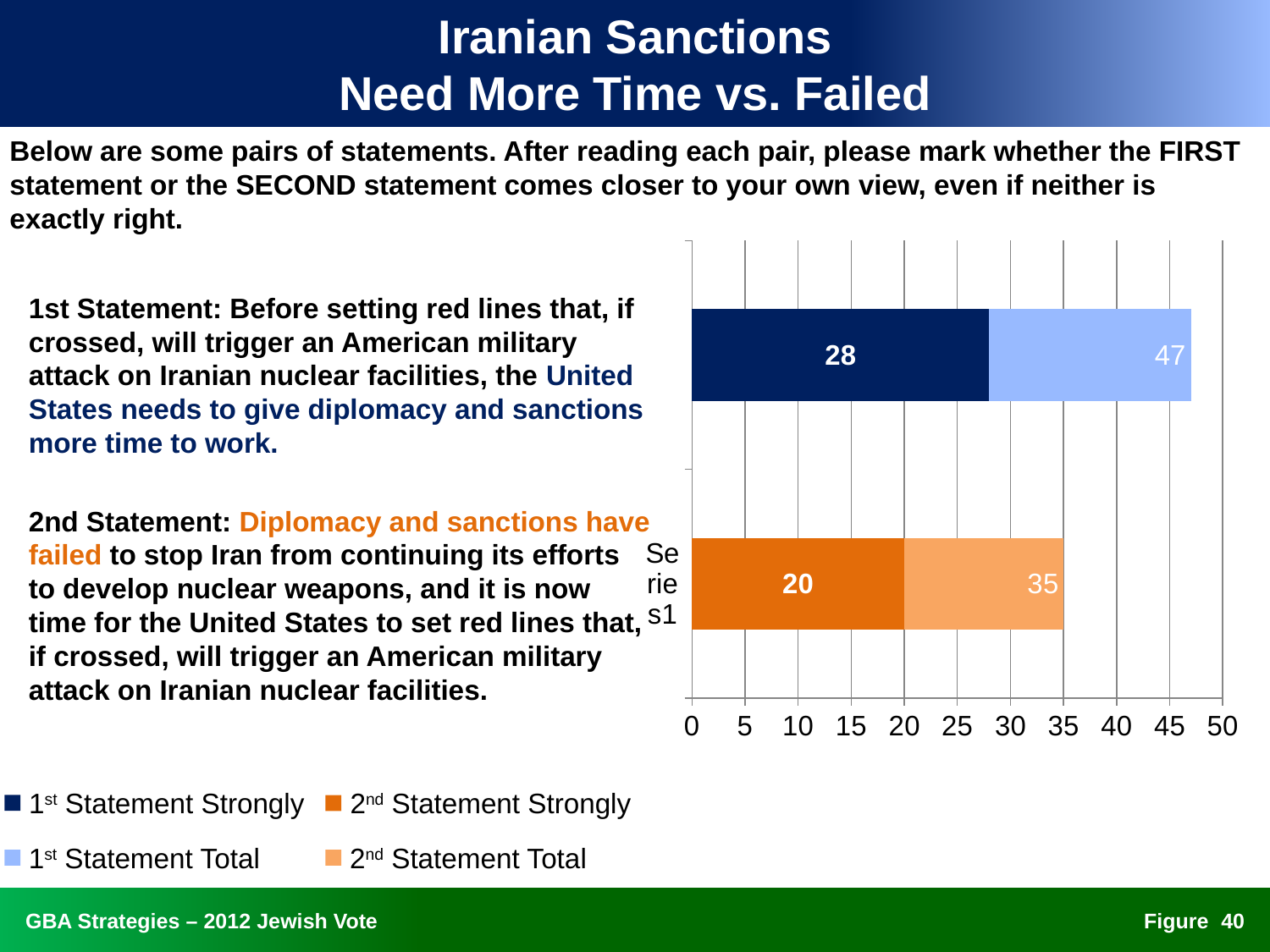

# Iranian Sanctions Need More Time vs. Failed
Below are some pairs of statements. After reading each pair, please mark whether the FIRST statement or the SECOND statement comes closer to your own view, even if neither is exactly right.

### Chart

| Category | Strongly agree with statement | Total agree with statement |
|---|---|---|
|  | 20.0 | 15.0 |
|  | 28.0 | 19.0 |
1st Statement: Before setting red lines that, if crossed, will trigger an American military attack on Iranian nuclear facilities, the United States needs to give diplomacy and sanctions more time to work.
2nd Statement: Diplomacy and sanctions have failed to stop Iran from continuing its efforts to develop nuclear weapons, and it is now time for the United States to set red lines that, if crossed, will trigger an American military attack on Iranian nuclear facilities.
1st Statement Strongly

2nd Statement Strongly

1st Statement Total

2nd Statement Total

40